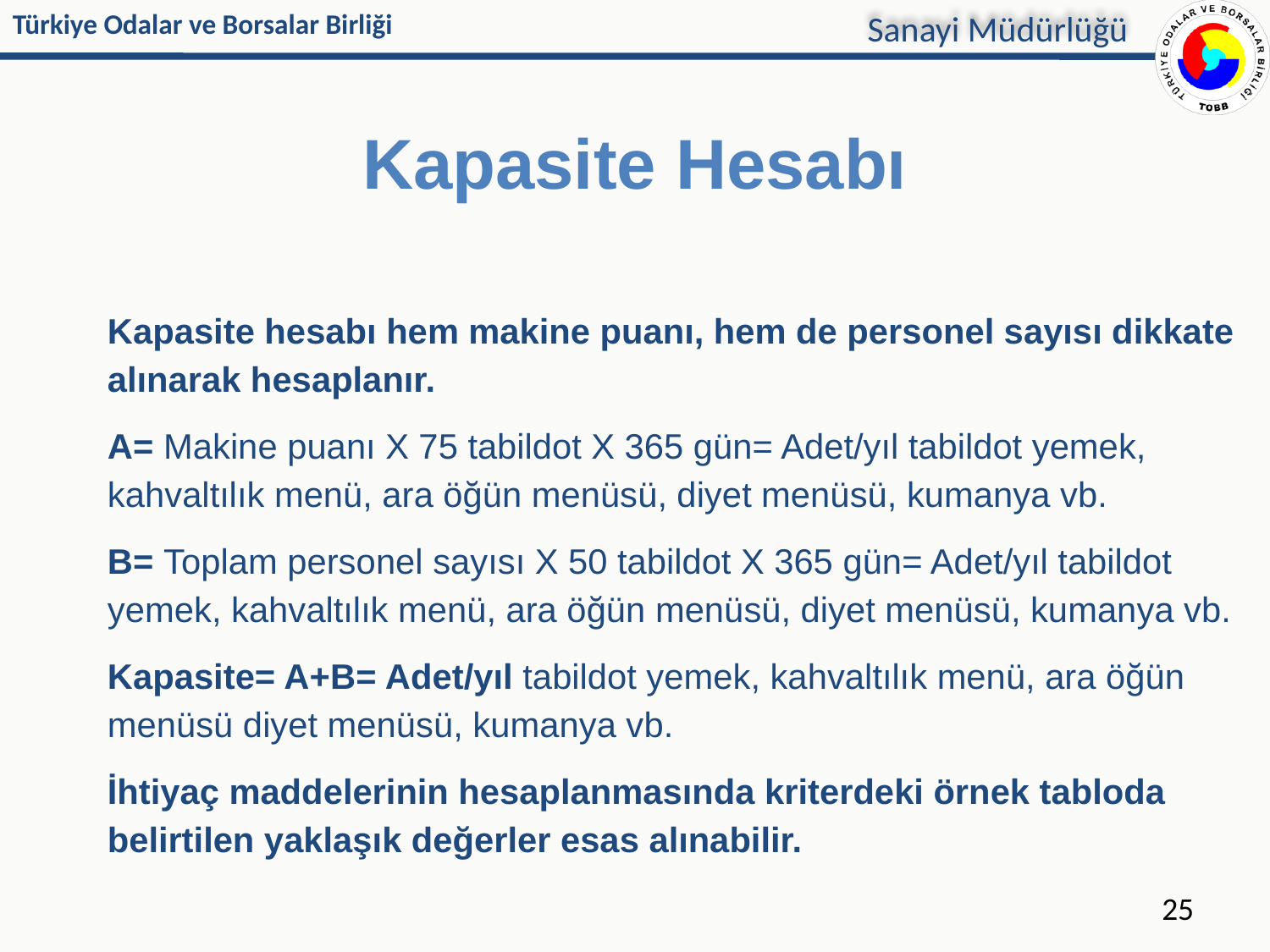

# Kapasite Hesabı
Kapasite hesabı hem makine puanı, hem de personel sayısı dikkate alınarak hesaplanır.
A= Makine puanı X 75 tabildot X 365 gün= Adet/yıl tabildot yemek, kahvaltılık menü, ara öğün menüsü, diyet menüsü, kumanya vb.
B= Toplam personel sayısı X 50 tabildot X 365 gün= Adet/yıl tabildot yemek, kahvaltılık menü, ara öğün menüsü, diyet menüsü, kumanya vb.
Kapasite= A+B= Adet/yıl tabildot yemek, kahvaltılık menü, ara öğün menüsü diyet menüsü, kumanya vb.
İhtiyaç maddelerinin hesaplanmasında kriterdeki örnek tabloda belirtilen yaklaşık değerler esas alınabilir.
25